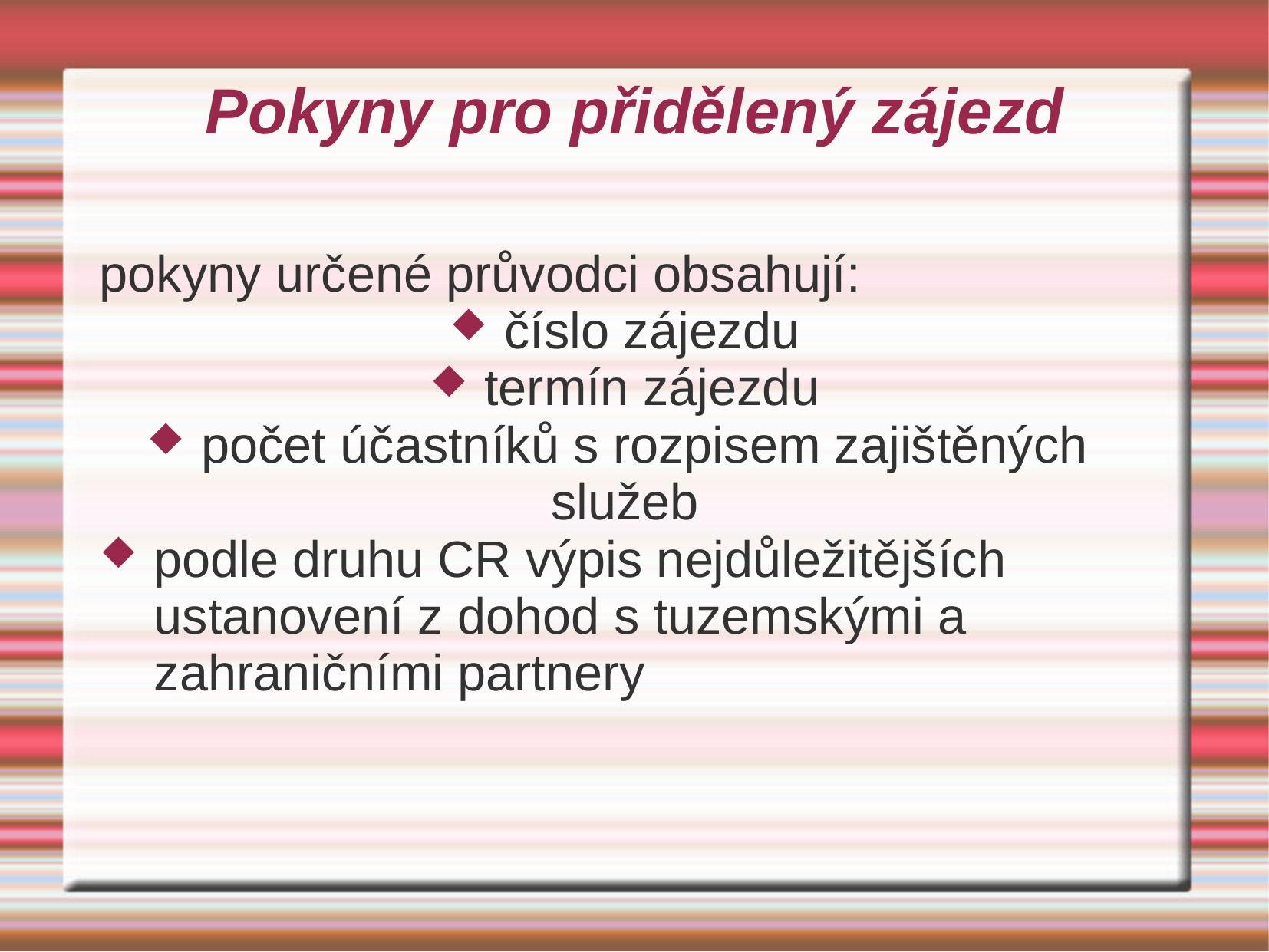

# Pokyny pro přidělený zájezd

pokyny určené průvodci obsahují:
číslo zájezdu
termín zájezdu
počet účastníků s rozpisem zajištěných
služeb
podle druhu CR výpis nejdůležitějších ustanovení z dohod s tuzemskými a zahraničními partnery